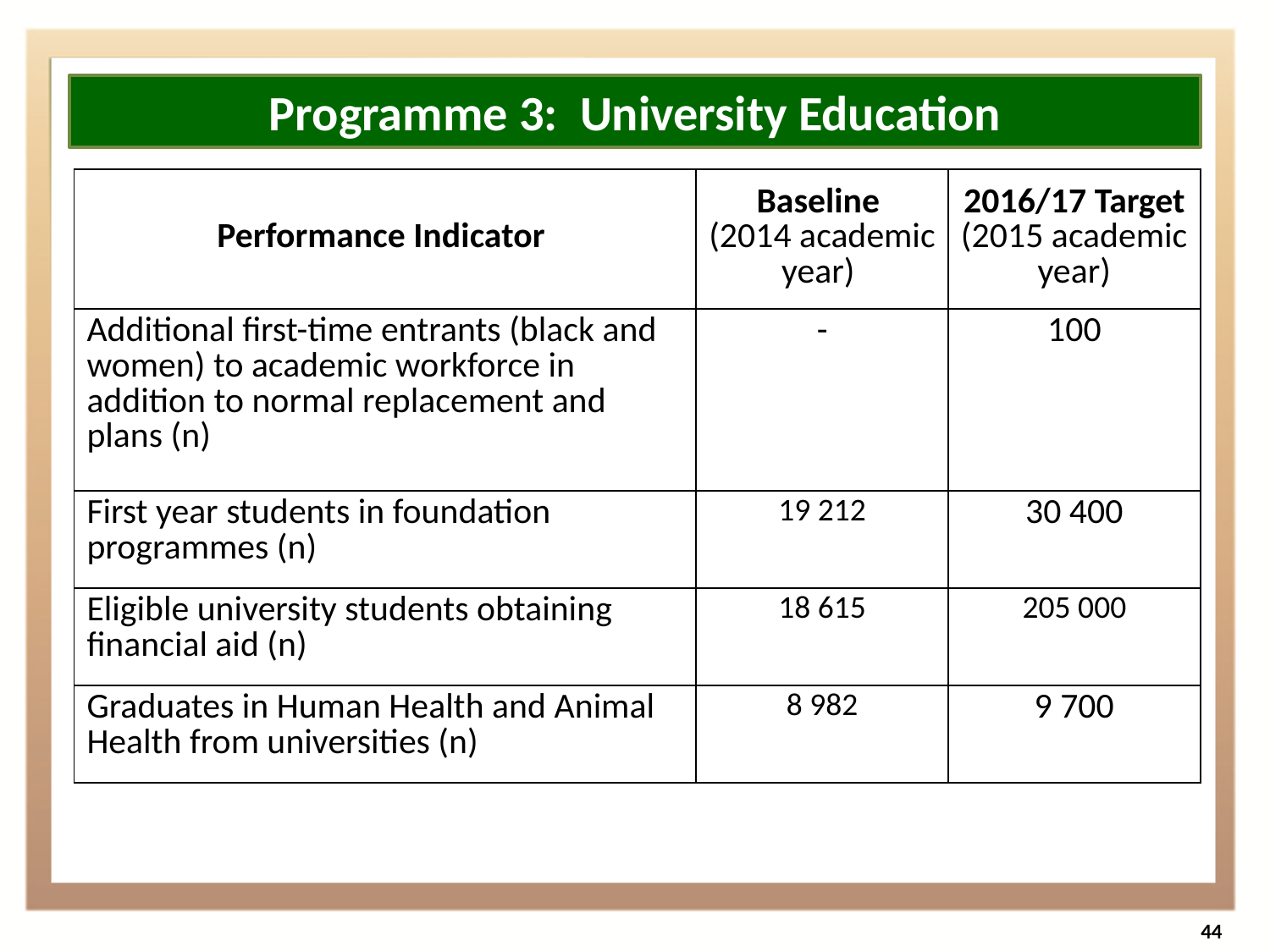

Programme 3:  University Education
| Performance Indicator | Baseline (2014 academic year) | 2016/17 Target (2015 academic year) |
| --- | --- | --- |
| Additional first-time entrants (black and women) to academic workforce in addition to normal replacement and plans (n) | - | 100 |
| First year students in foundation programmes (n) | 19 212 | 30 400 |
| Eligible university students obtaining financial aid (n) | 18 615 | 205 000 |
| Graduates in Human Health and Animal Health from universities (n) | 8 982 | 9 700 |
44